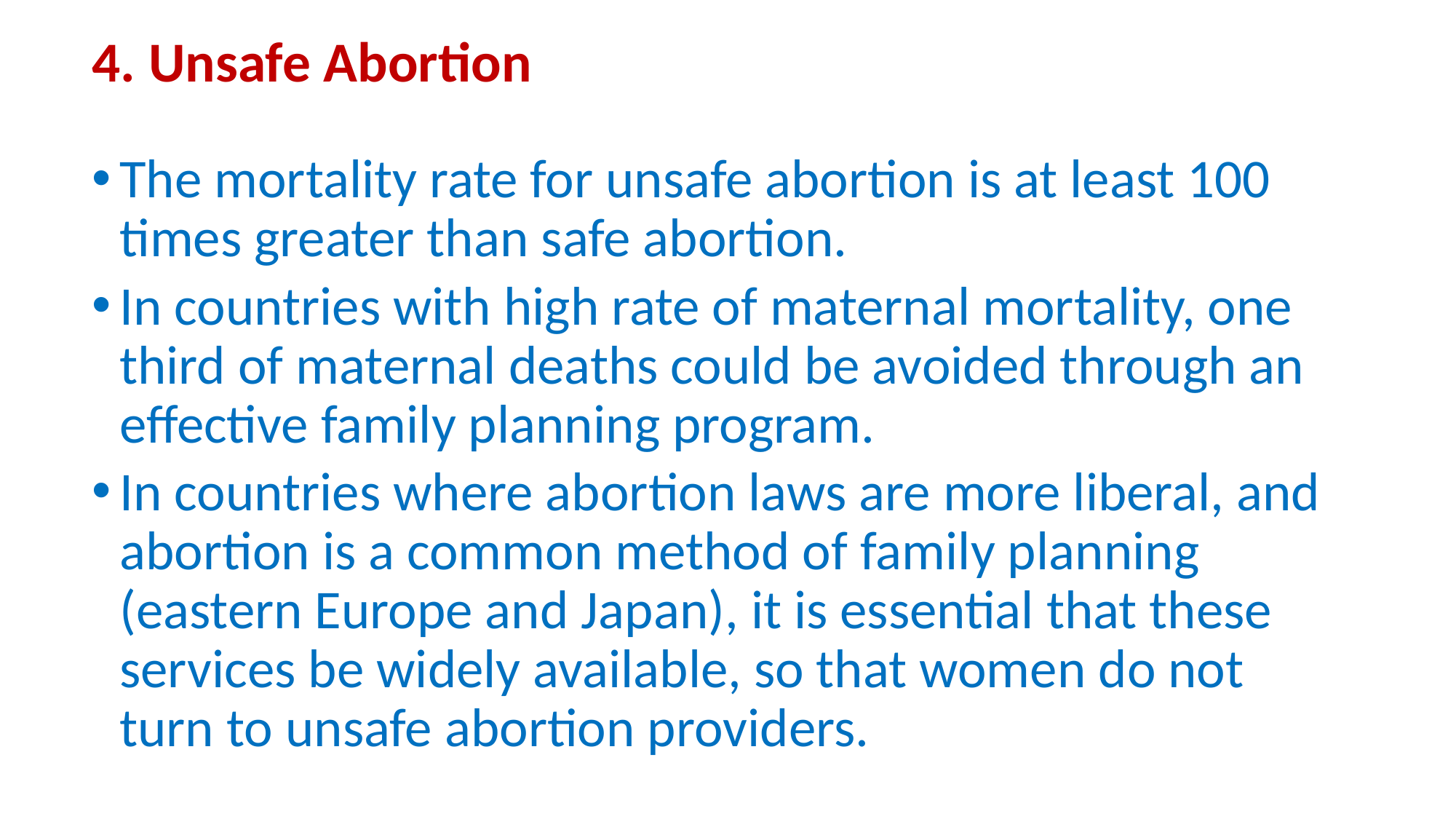

# 4. Unsafe Abortion
The mortality rate for unsafe abortion is at least 100 times greater than safe abortion.
In countries with high rate of maternal mortality, one third of maternal deaths could be avoided through an effective family planning program.
In countries where abortion laws are more liberal, and abortion is a common method of family planning (eastern Europe and Japan), it is essential that these services be widely available, so that women do not turn to unsafe abortion providers.